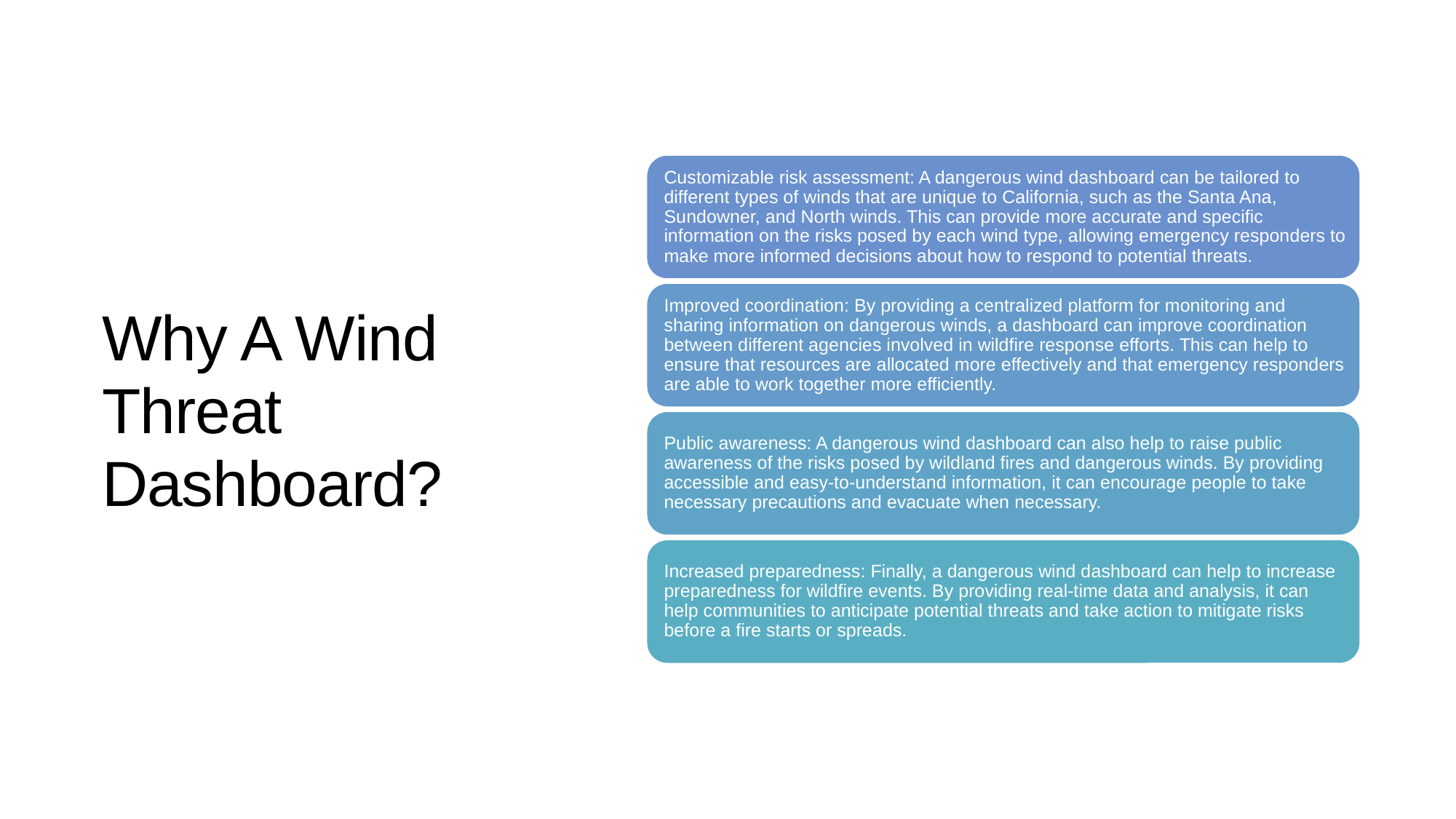

Customizable risk assessment: A dangerous wind dashboard can be tailored to different types of winds that are unique to California, such as the Santa Ana, Sundowner, and North winds. This can provide more accurate and specific information on the risks posed by each wind type, allowing emergency responders to make more informed decisions about how to respond to potential threats.
Improved coordination: By providing a centralized platform for monitoring and sharing information on dangerous winds, a dashboard can improve coordination between different agencies involved in wildfire response efforts. This can help to ensure that resources are allocated more effectively and that emergency responders are able to work together more efficiently.
Public awareness: A dangerous wind dashboard can also help to raise public awareness of the risks posed by wildland fires and dangerous winds. By providing accessible and easy-to-understand information, it can encourage people to take necessary precautions and evacuate when necessary.
Increased preparedness: Finally, a dangerous wind dashboard can help to increase preparedness for wildfire events. By providing real-time data and analysis, it can help communities to anticipate potential threats and take action to mitigate risks before a fire starts or spreads.
# Why A Wind Threat  Dashboard?